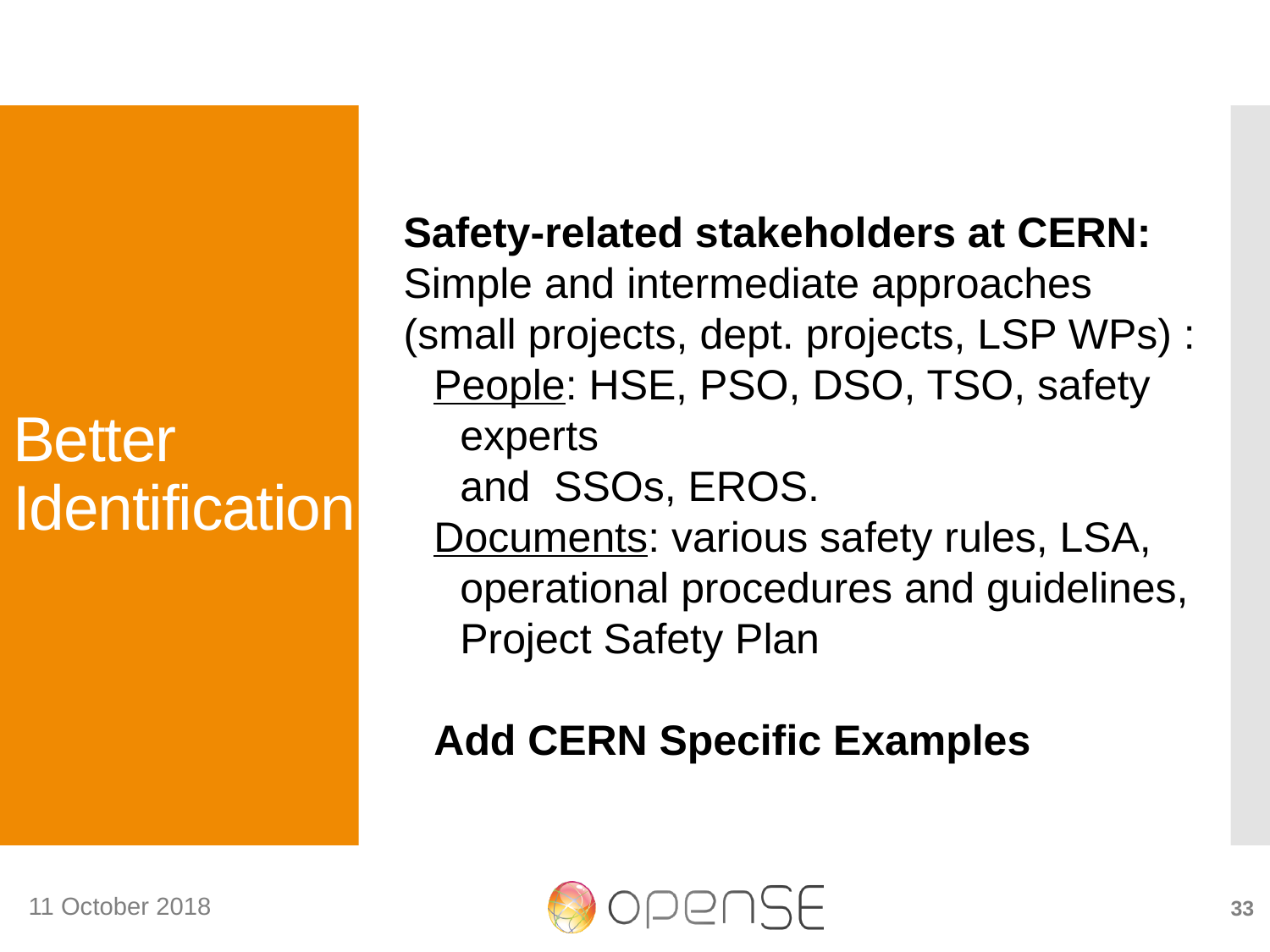

# Better Identification
Safety-related stakeholders at CERN:
Simple and intermediate approaches
(small projects, dept. projects, LSP WPs) :
People: HSE, PSO, DSO, TSO, safety experts
and  SSOs, EROS.
Documents: various safety rules, LSA, operational procedures and guidelines, Project Safety Plan

Add CERN Specific Examples
33